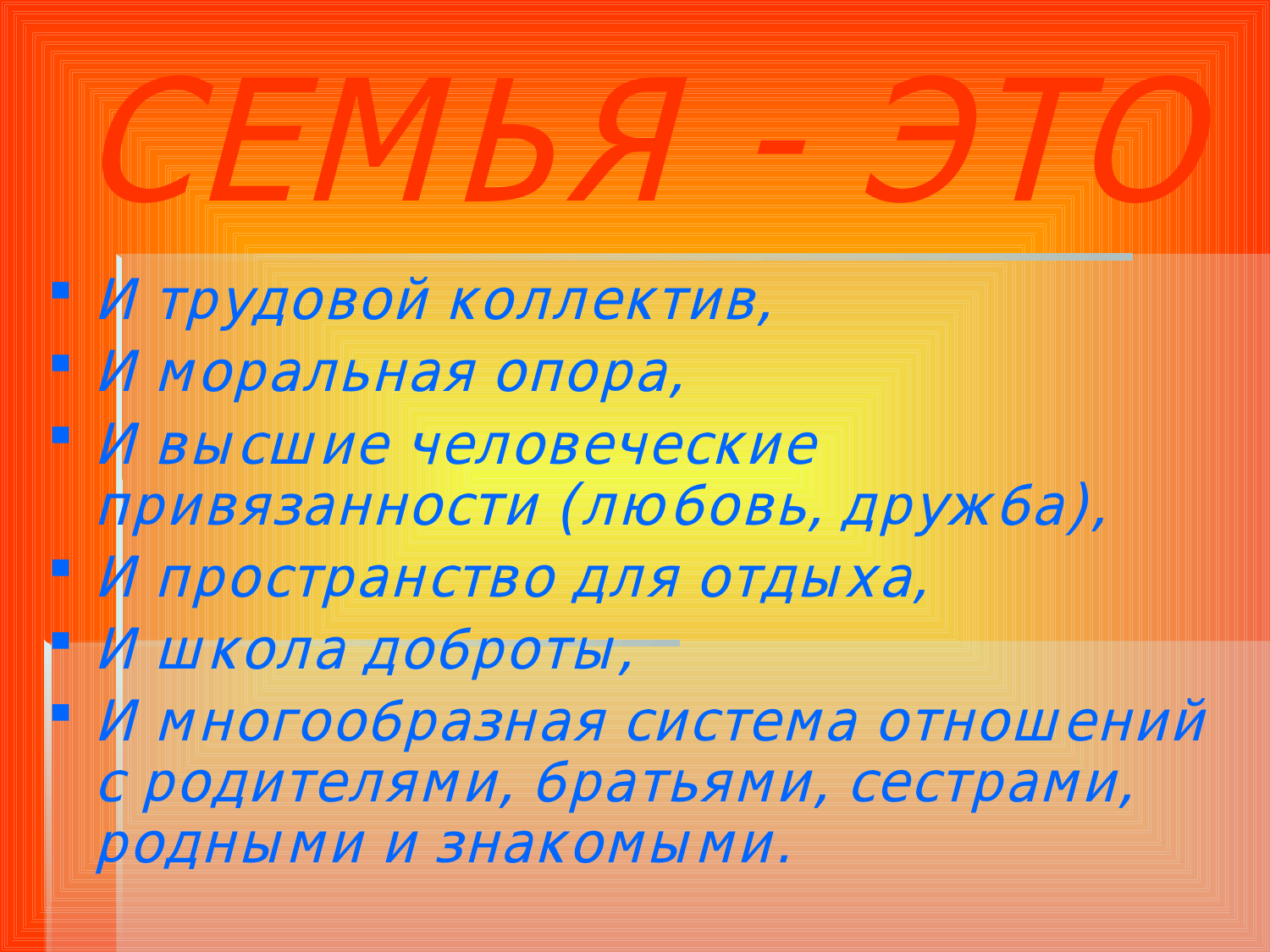

# СЕМЬЯ - ЭТО
И трудовой коллектив,
И моральная опора,
И высшие человеческие привязанности (любовь, дружба),
И пространство для отдыха,
И школа доброты,
И многообразная система отношений с родителями, братьями, сестрами, родными и знакомыми.